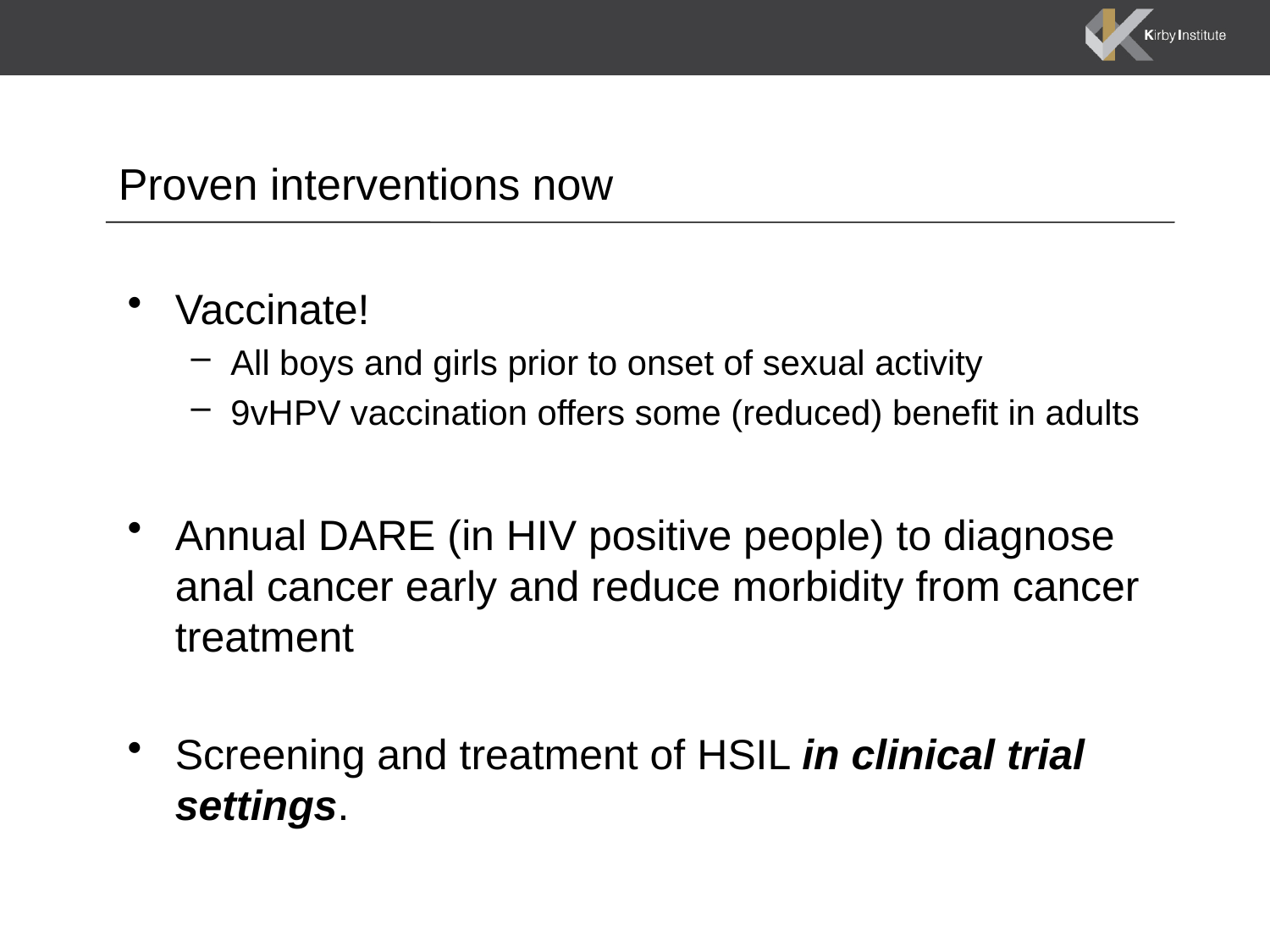

# Proven interventions now
Vaccinate!
All boys and girls prior to onset of sexual activity
9vHPV vaccination offers some (reduced) benefit in adults

Annual DARE (in HIV positive people) to diagnose anal cancer early and reduce morbidity from cancer treatment

Screening and treatment of HSIL in clinical trial settings.